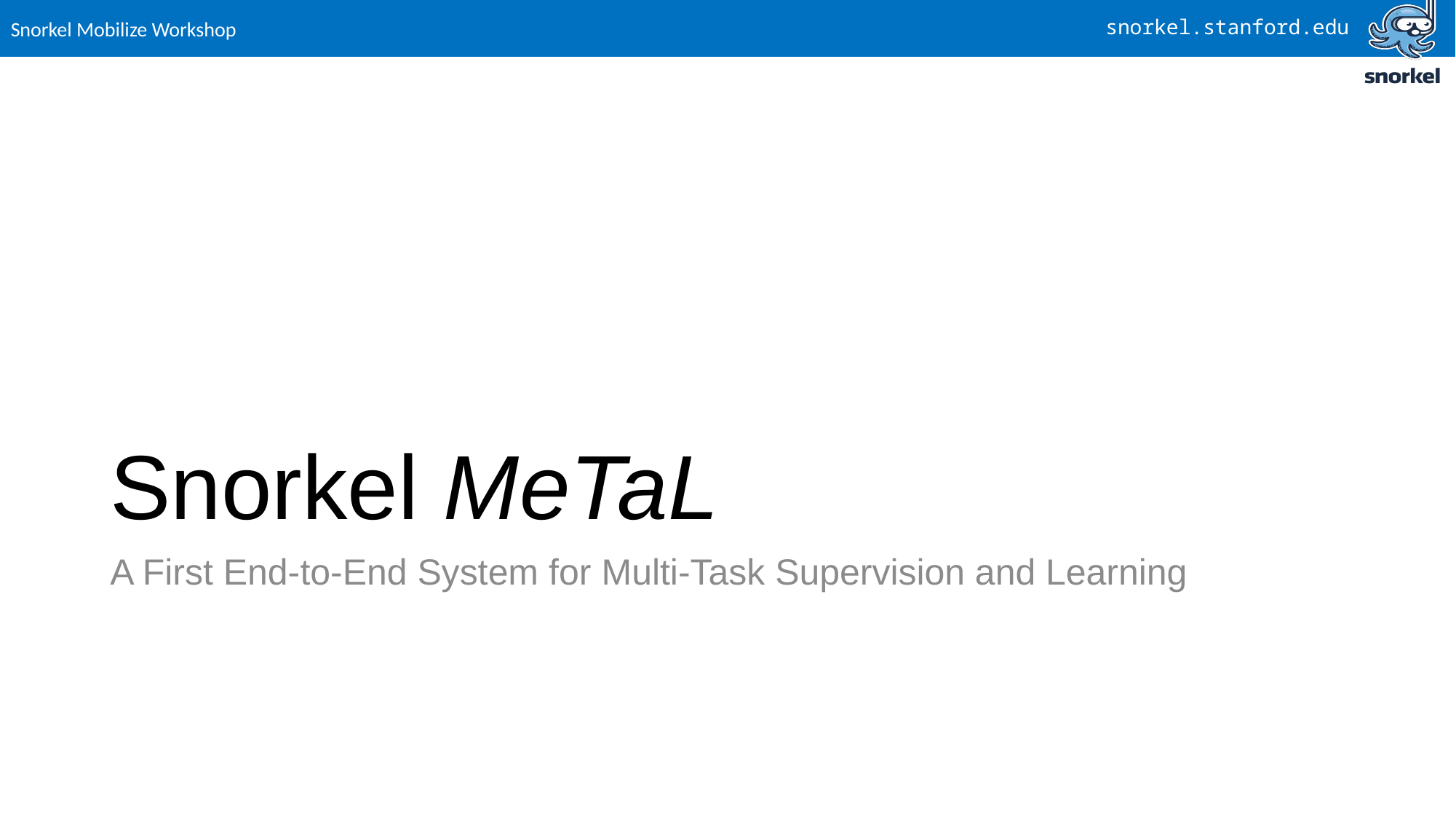

# Snorkel MeTaL
A First End-to-End System for Multi-Task Supervision and Learning